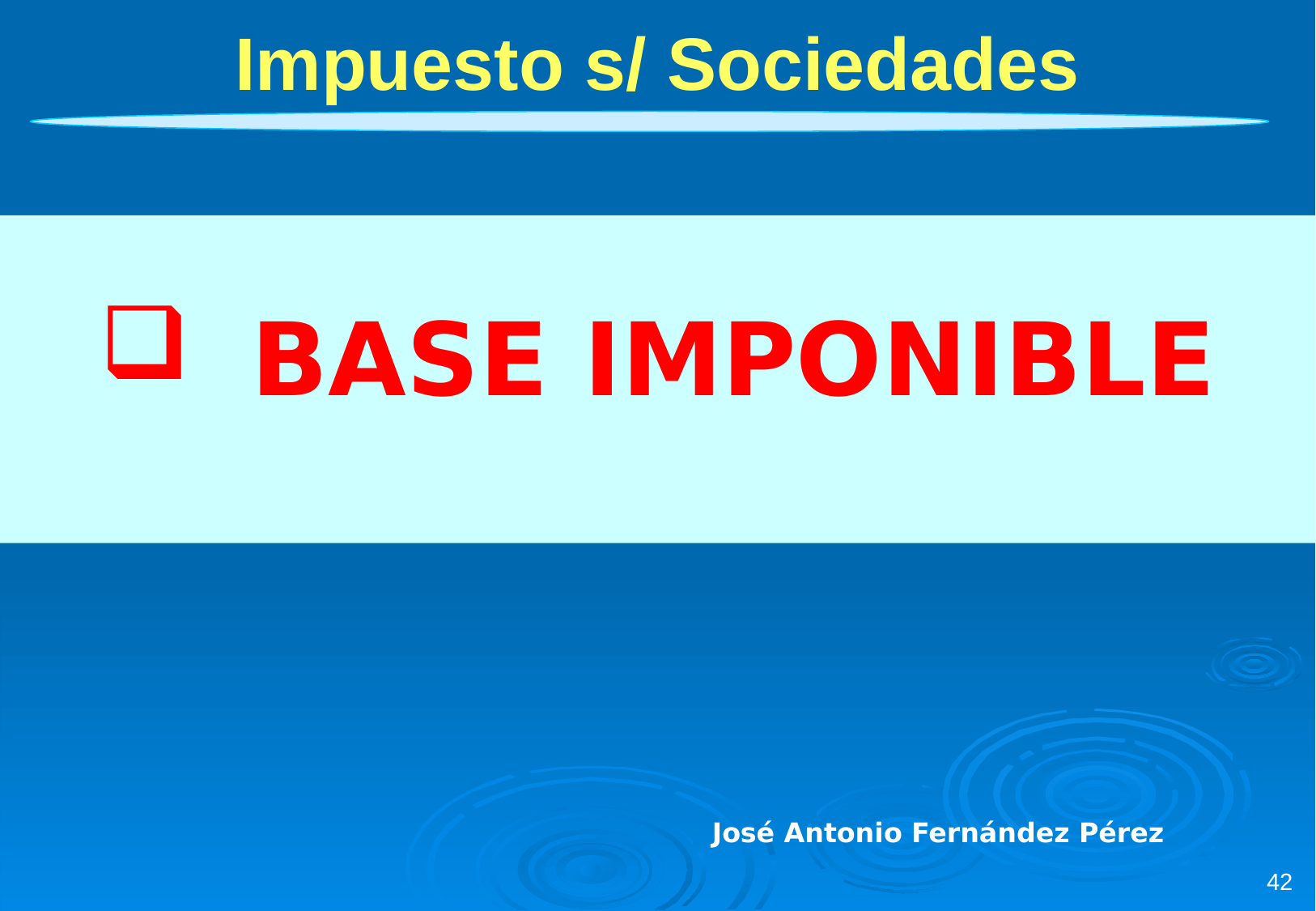

Impuesto s/ Sociedades

BASE IMPONIBLE

José Antonio Fernández Pérez
42